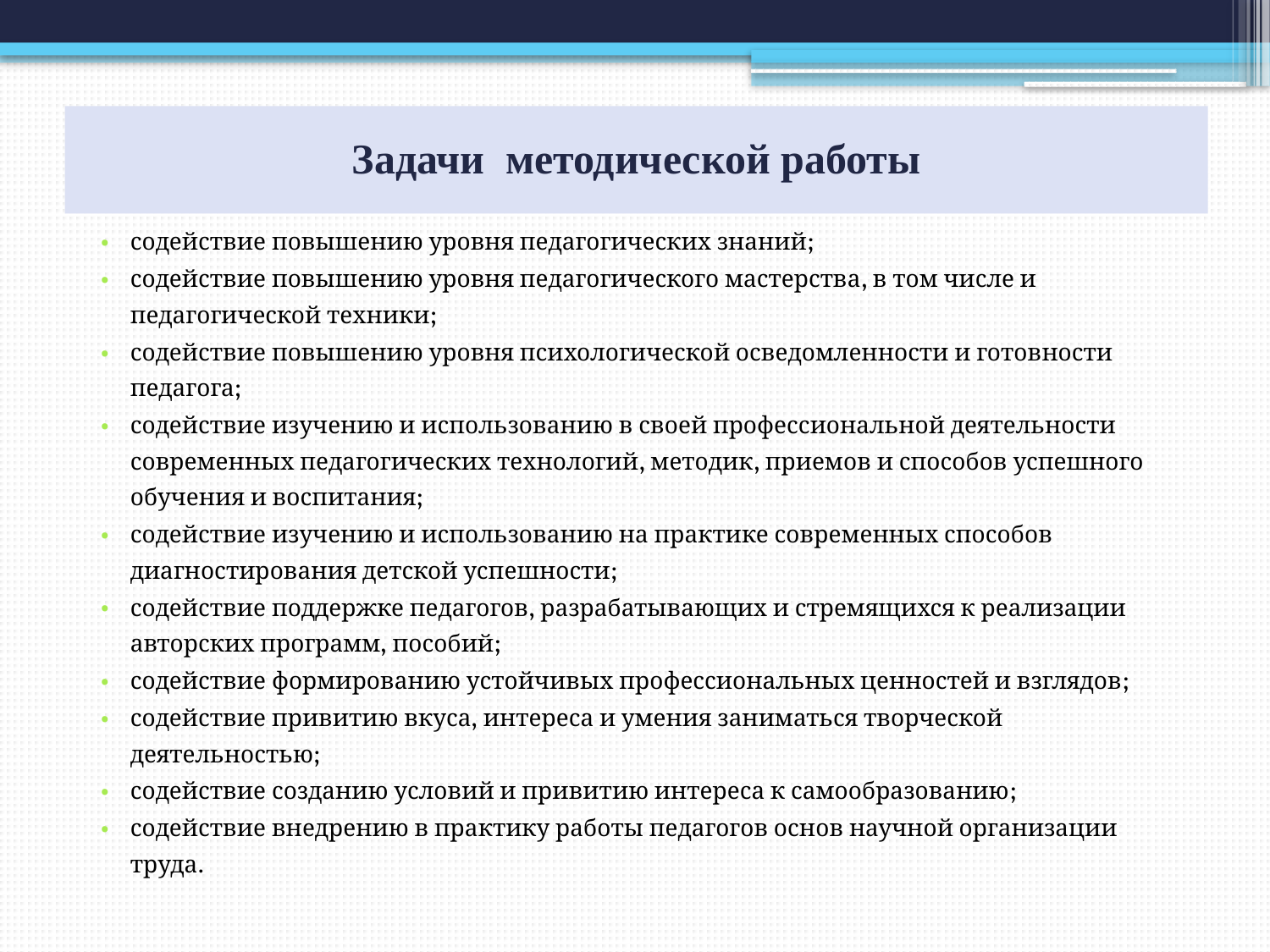

# Задачи  методической работы
содействие повышению уровня педагогических знаний;
содействие повышению уровня педагогического мастерства, в том числе и педагогической техники;
содействие повышению уровня психологической осведомленности и готовности педагога;
содействие изучению и использованию в своей профессиональной деятельности современных педагогических технологий, методик, приемов и способов успешного обучения и воспитания;
содействие изучению и использованию на практике современных способов диагностирования детской успешности;
содействие поддержке педагогов, разрабатывающих и стремящихся к реализации авторских программ, пособий;
содействие формированию устойчивых профессиональных ценностей и взглядов;
содействие привитию вкуса, интереса и умения заниматься творческой деятельностью;
содействие созданию условий и привитию интереса к самообразованию;
содействие внедрению в практику работы педагогов основ научной организации труда.